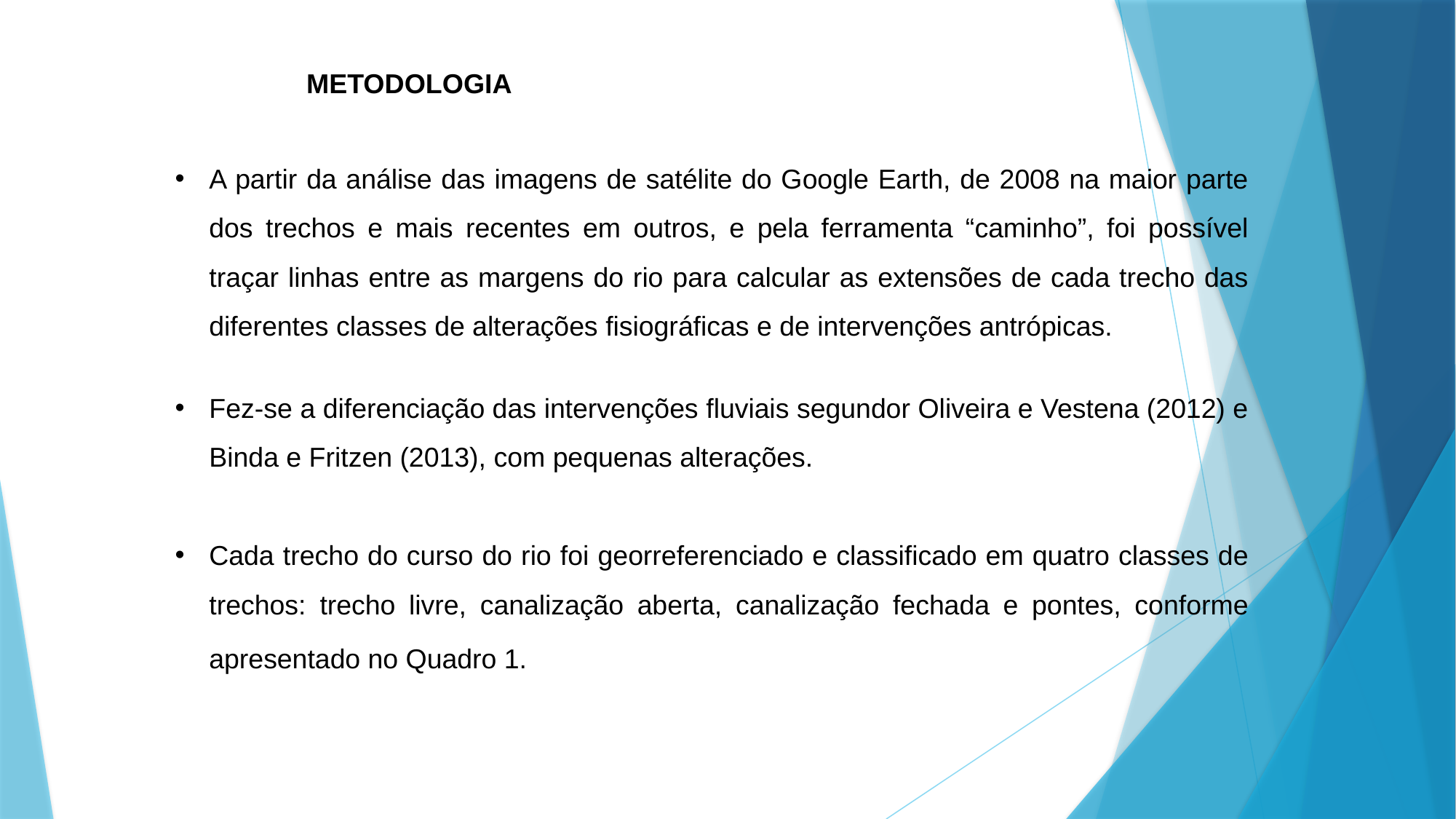

METODOLOGIA
A partir da análise das imagens de satélite do Google Earth, de 2008 na maior parte dos trechos e mais recentes em outros, e pela ferramenta “caminho”, foi possível traçar linhas entre as margens do rio para calcular as extensões de cada trecho das diferentes classes de alterações fisiográficas e de intervenções antrópicas.

Fez-se a diferenciação das intervenções fluviais segundor Oliveira e Vestena (2012) e Binda e Fritzen (2013), com pequenas alterações.

Cada trecho do curso do rio foi georreferenciado e classificado em quatro classes de trechos: trecho livre, canalização aberta, canalização fechada e pontes, conforme apresentado no Quadro 1.